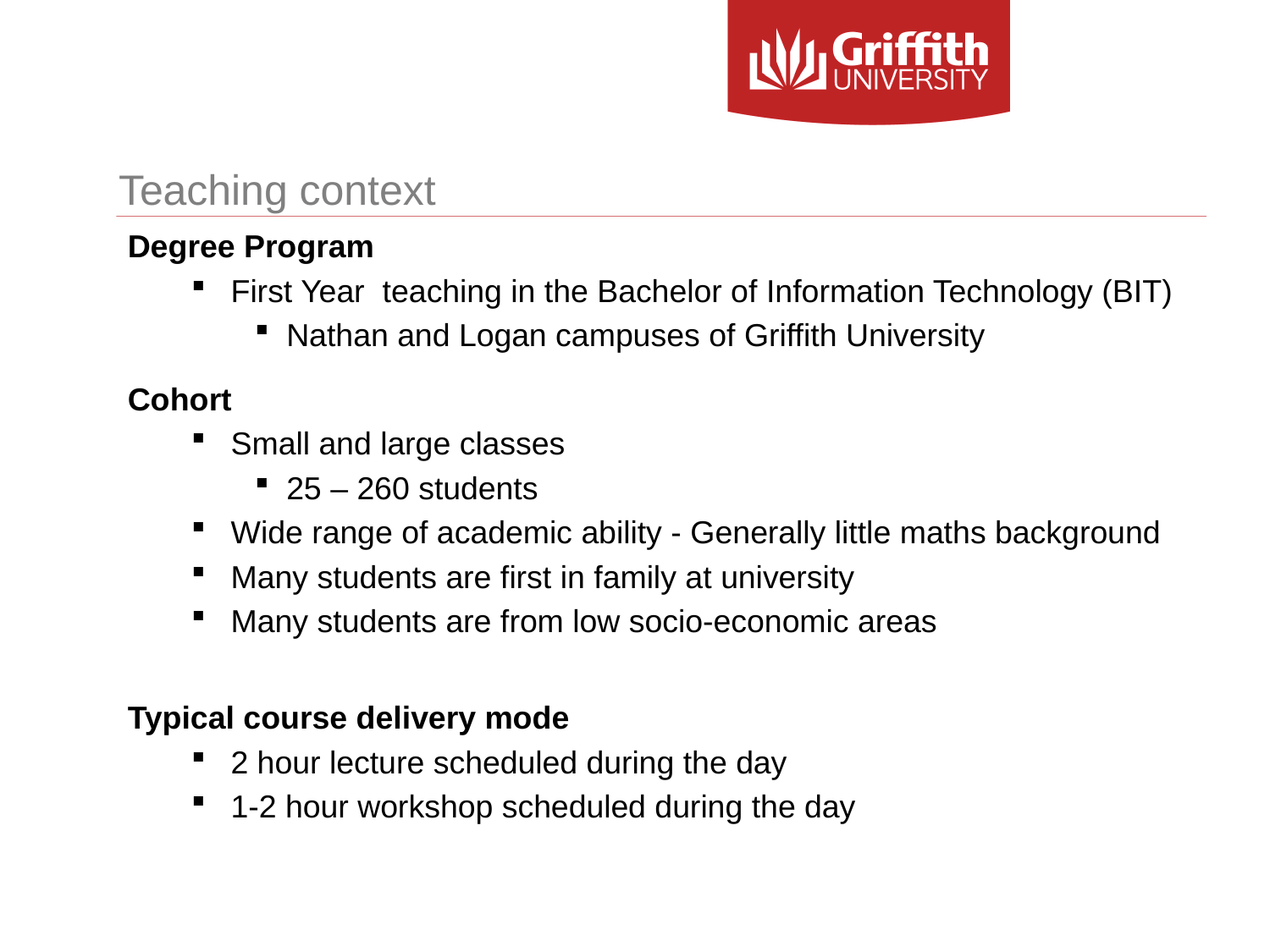

# Teaching context

Degree Program
First Year  teaching in the Bachelor of Information Technology (BIT)
Nathan and Logan campuses of Griffith University

Cohort
Small and large classes
25 – 260 students
Wide range of academic ability - Generally little maths background
Many students are first in family at university
Many students are from low socio-economic areas

Typical course delivery mode
2 hour lecture scheduled during the day
1-2 hour workshop scheduled during the day